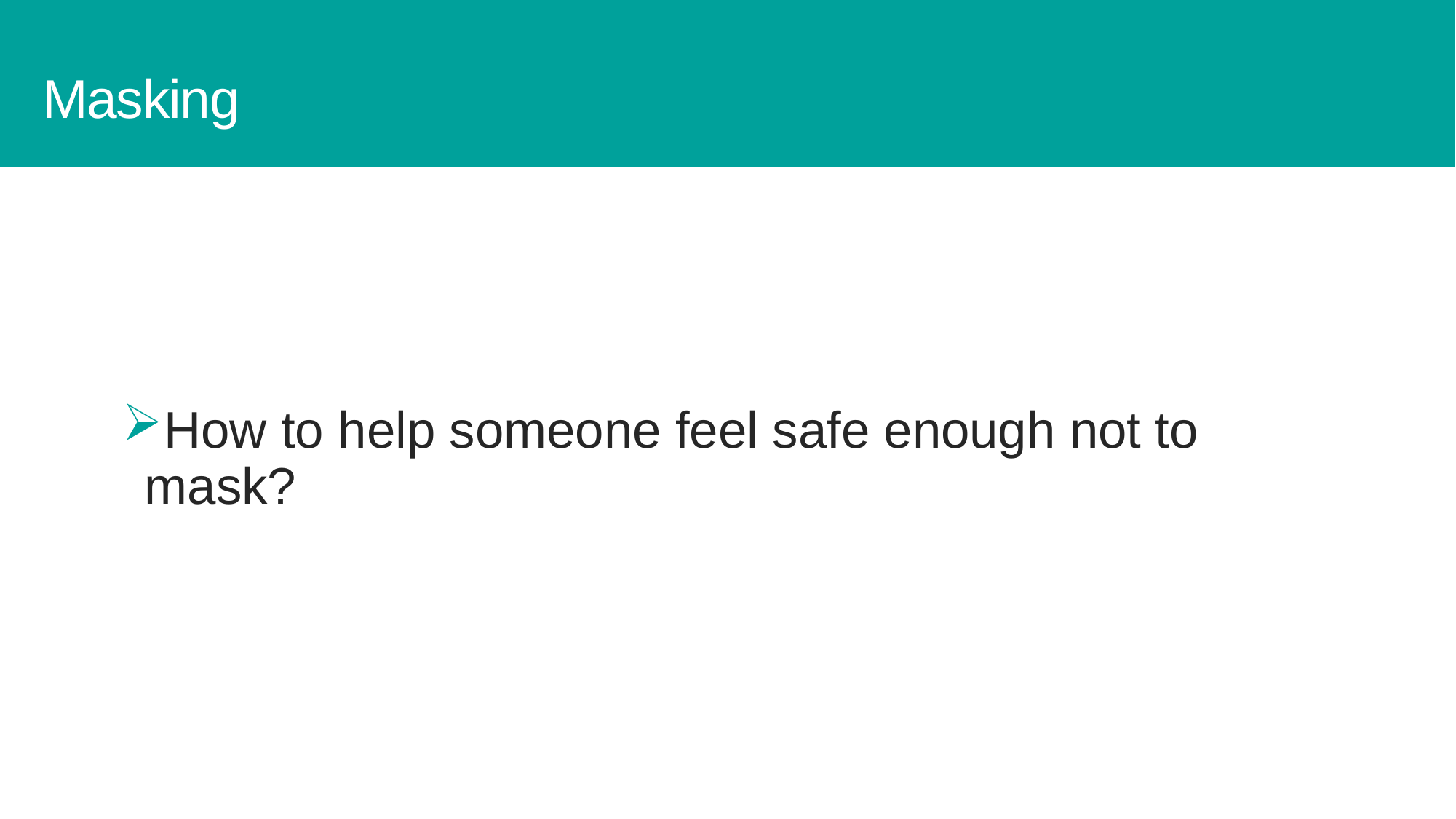

# Masking
How to help someone feel safe enough not to mask?